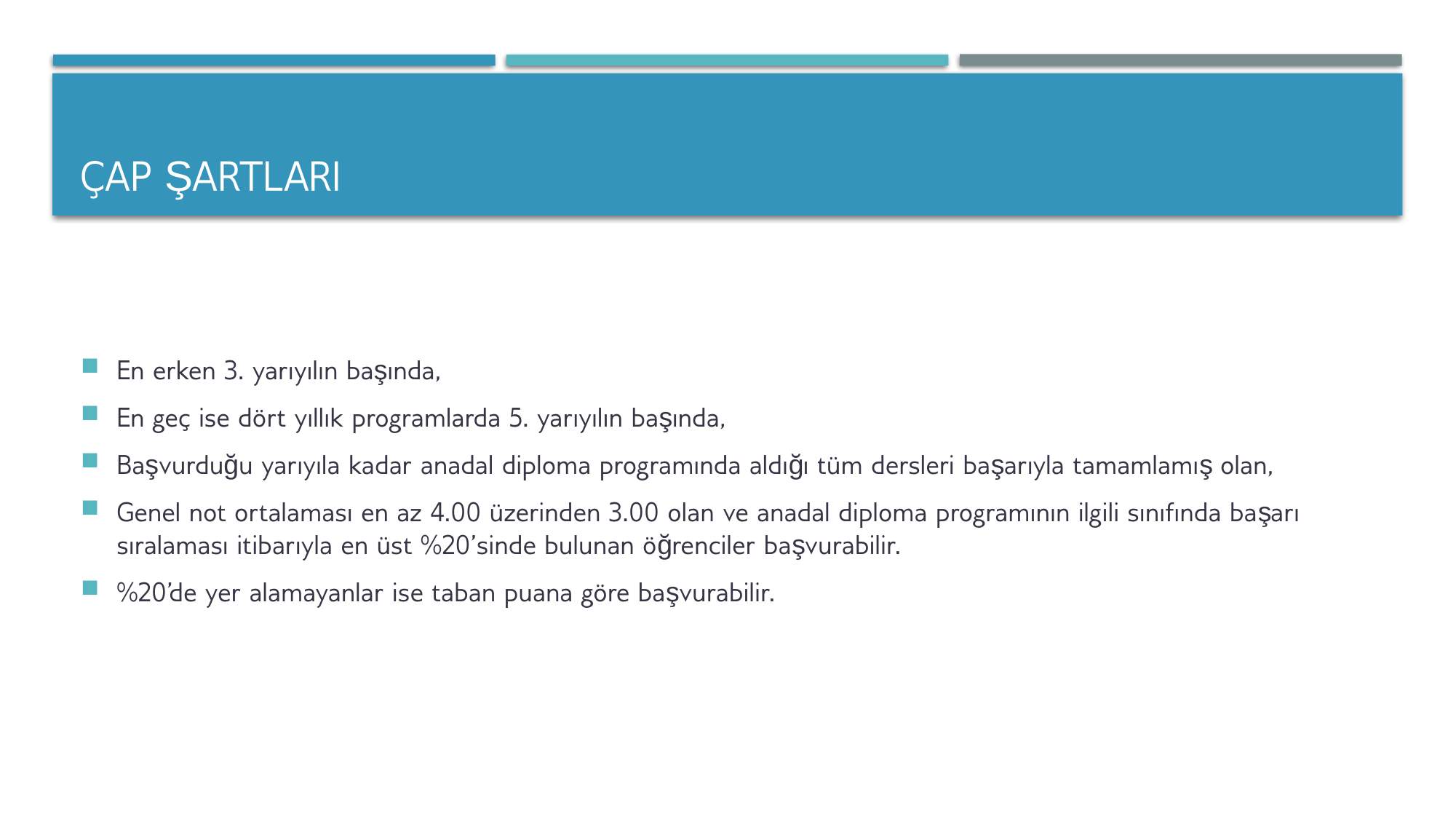

# ÇAP ŞARTLARI
En erken 3. yarıyılın başında,
En geç ise dört yıllık programlarda 5. yarıyılın başında,
Başvurduğu yarıyıla kadar anadal diploma programında aldığı tüm dersleri başarıyla tamamlamış olan,
Genel not ortalaması en az 4.00 üzerinden 3.00 olan ve anadal diploma programının ilgili sınıfında başarı sıralaması itibarıyla en üst %20’sinde bulunan öğrenciler başvurabilir.
%20’de yer alamayanlar ise taban puana göre başvurabilir.